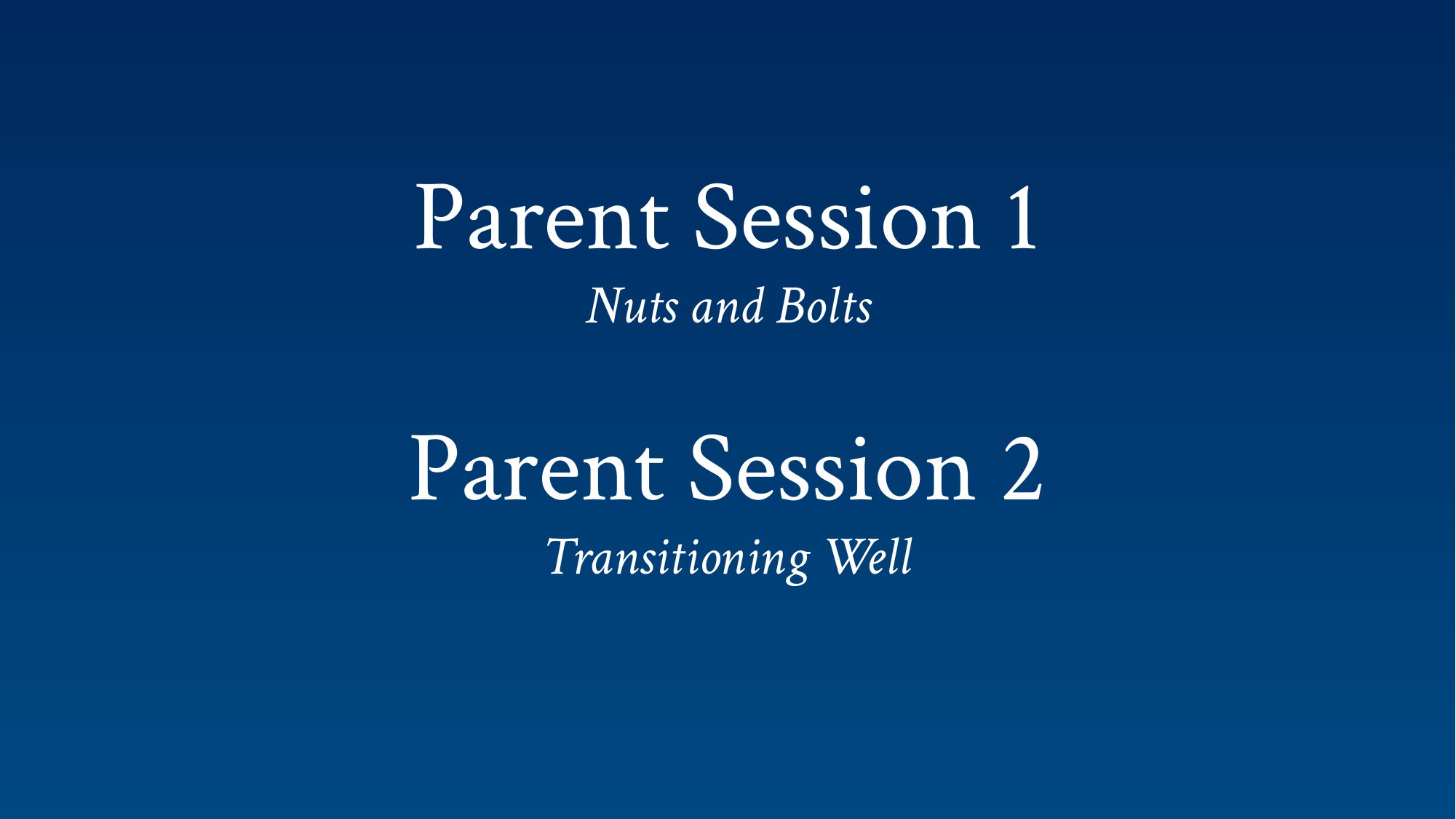

Parent Session 1
Nuts and Bolts

Parent Session 2
Transitioning Well